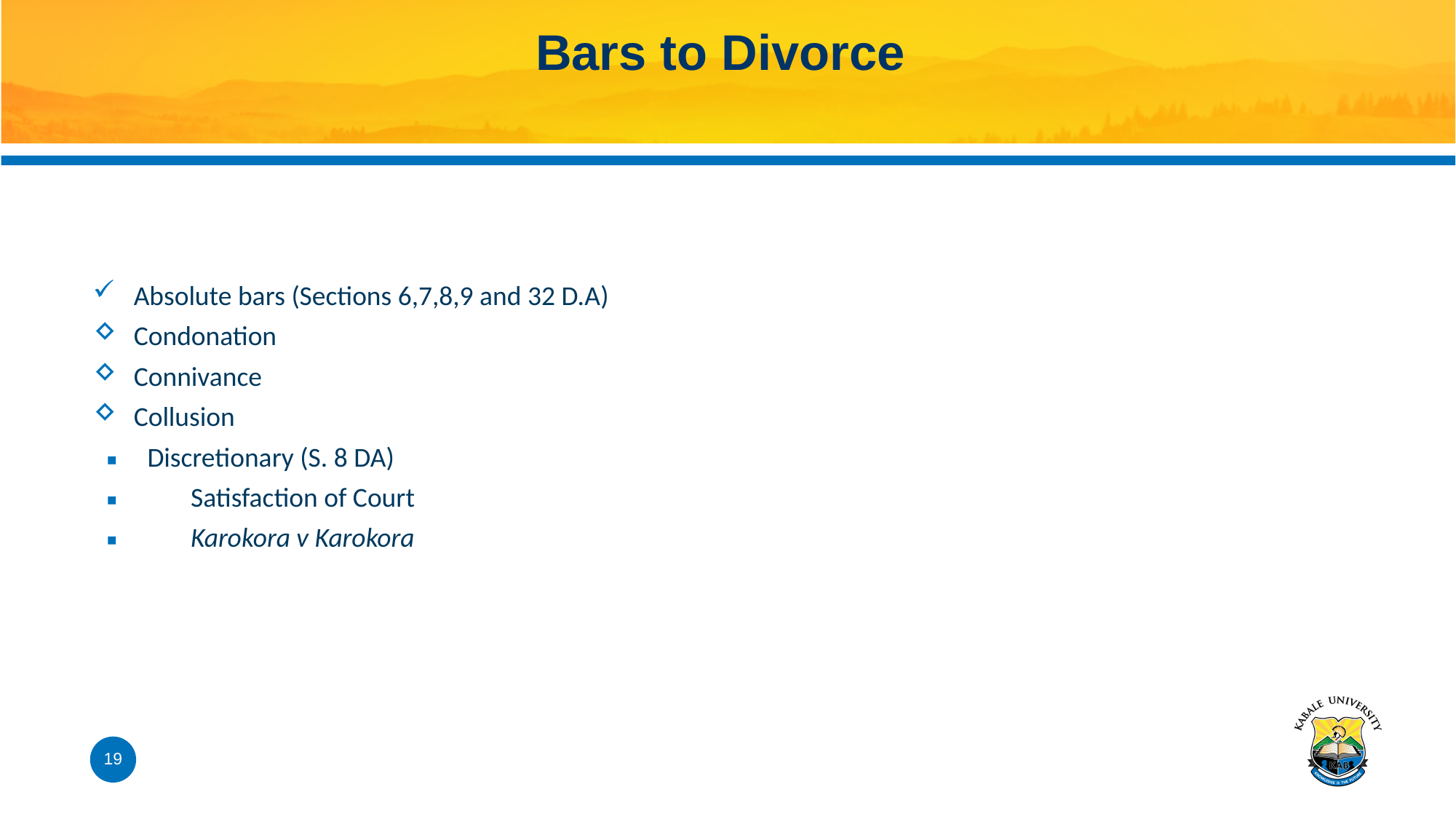

# Bars to Divorce
Absolute bars (Sections 6,7,8,9 and 32 D.A)
Condonation
Connivance
Collusion
Discretionary (S. 8 DA)
       Satisfaction of Court
       Karokora v Karokora